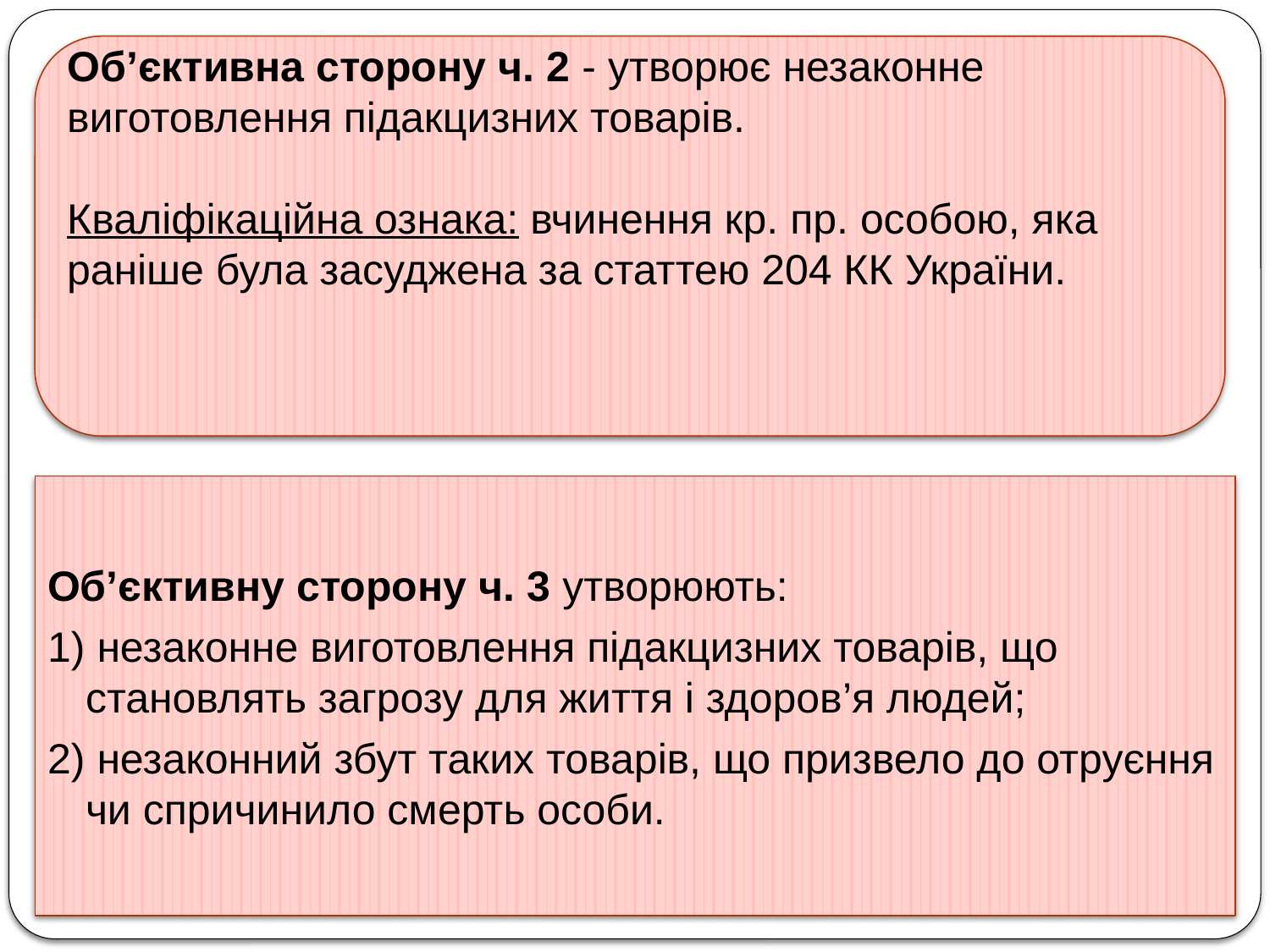

Об’єктивна сторону ч. 2 - утворює незаконне виготовлення підакцизних товарів.

Кваліфікаційна ознака: вчинення кр. пр. особою, яка раніше була засуджена за статтею 204 КК України.

Об’єктивну сторону ч. 3 утворюють:
1) незаконне виготовлення підакцизних товарів, що становлять загрозу для життя і здоров’я людей;
2) незаконний збут таких товарів, що призвело до отруєння чи спричинило смерть особи.